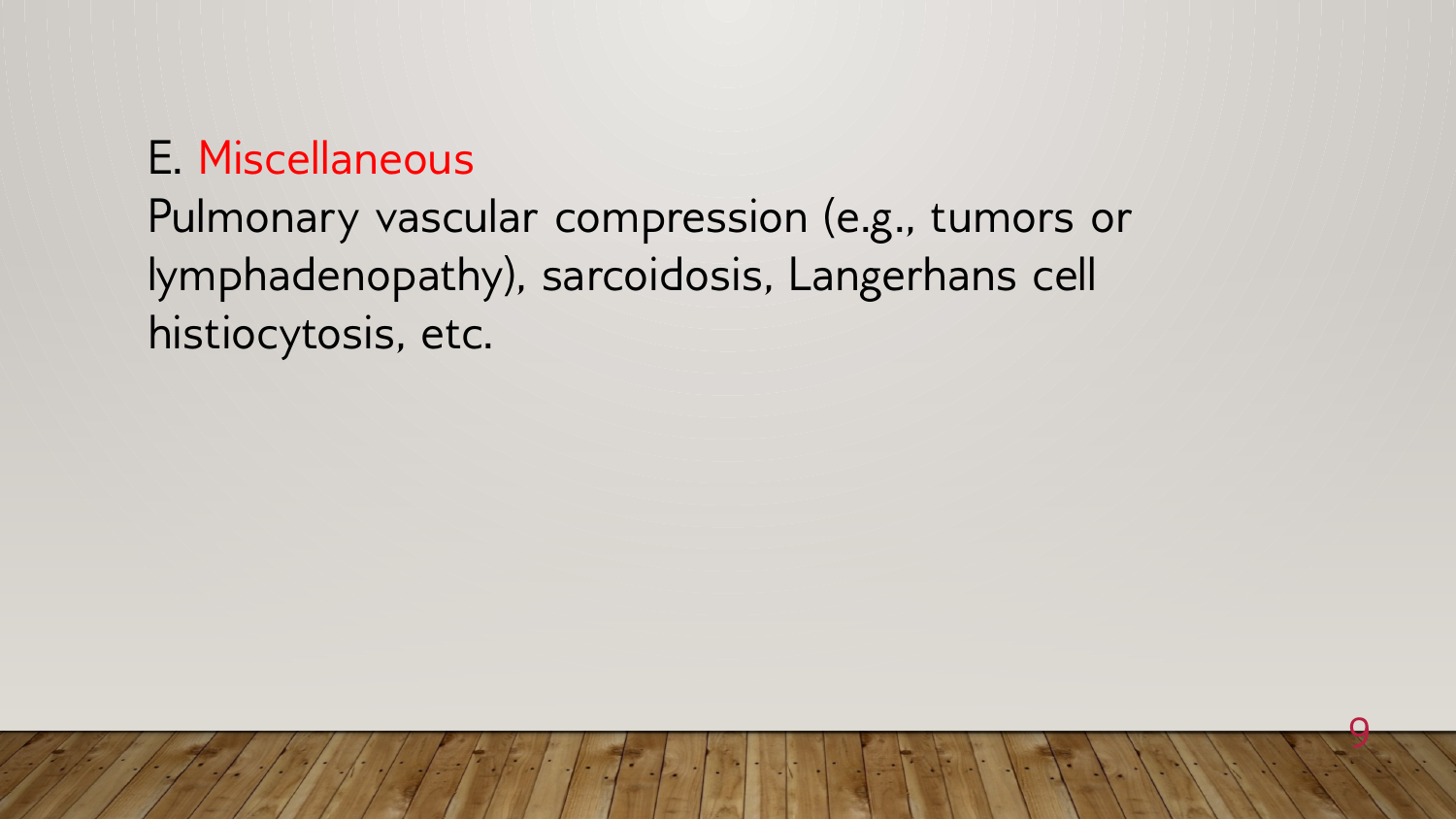

E. Miscellaneous
Pulmonary vascular compression (e.g., tumors or lymphadenopathy), sarcoidosis, Langerhans cell histiocytosis, etc.
9